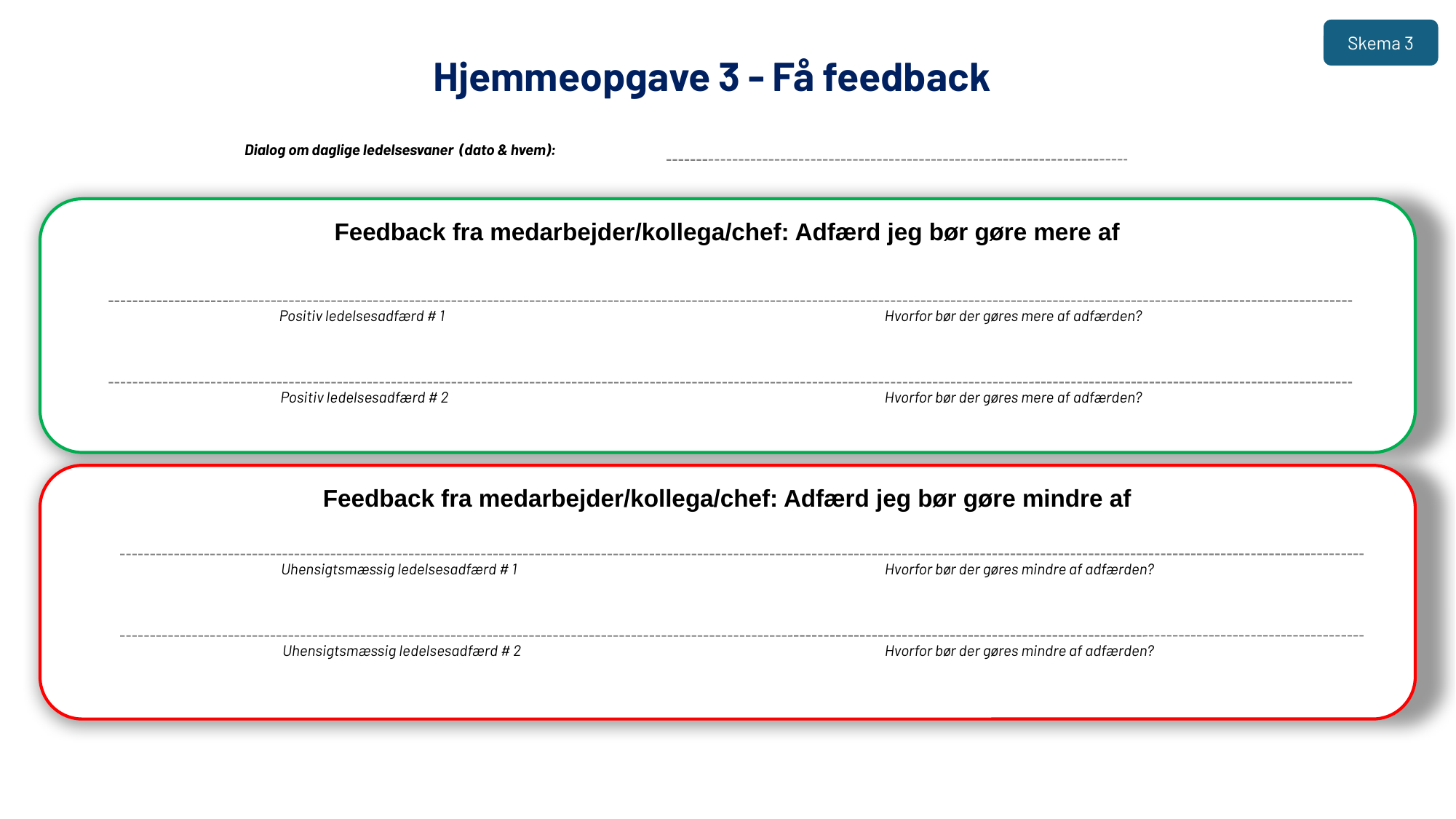

Skema 3
Hjemmeopgave 3 - Få feedback
Dialog om daglige ledelsesvaner  (dato & hvem):
Feedback fra medarbejder/kollega/chef: Adfærd jeg bør gøre mere af

Positiv ledelsesadfærd # 1
Hvorfor bør der gøres mere af adfærden?
Positiv ledelsesadfærd # 2
Hvorfor bør der gøres mere af adfærden?
Feedback fra medarbejder/kollega/chef: Adfærd jeg bør gøre mindre af

Uhensigtsmæssig ledelsesadfærd # 1
Hvorfor bør der gøres mindre af adfærden?
Uhensigtsmæssig ledelsesadfærd # 2
Hvorfor bør der gøres mindre af adfærden?